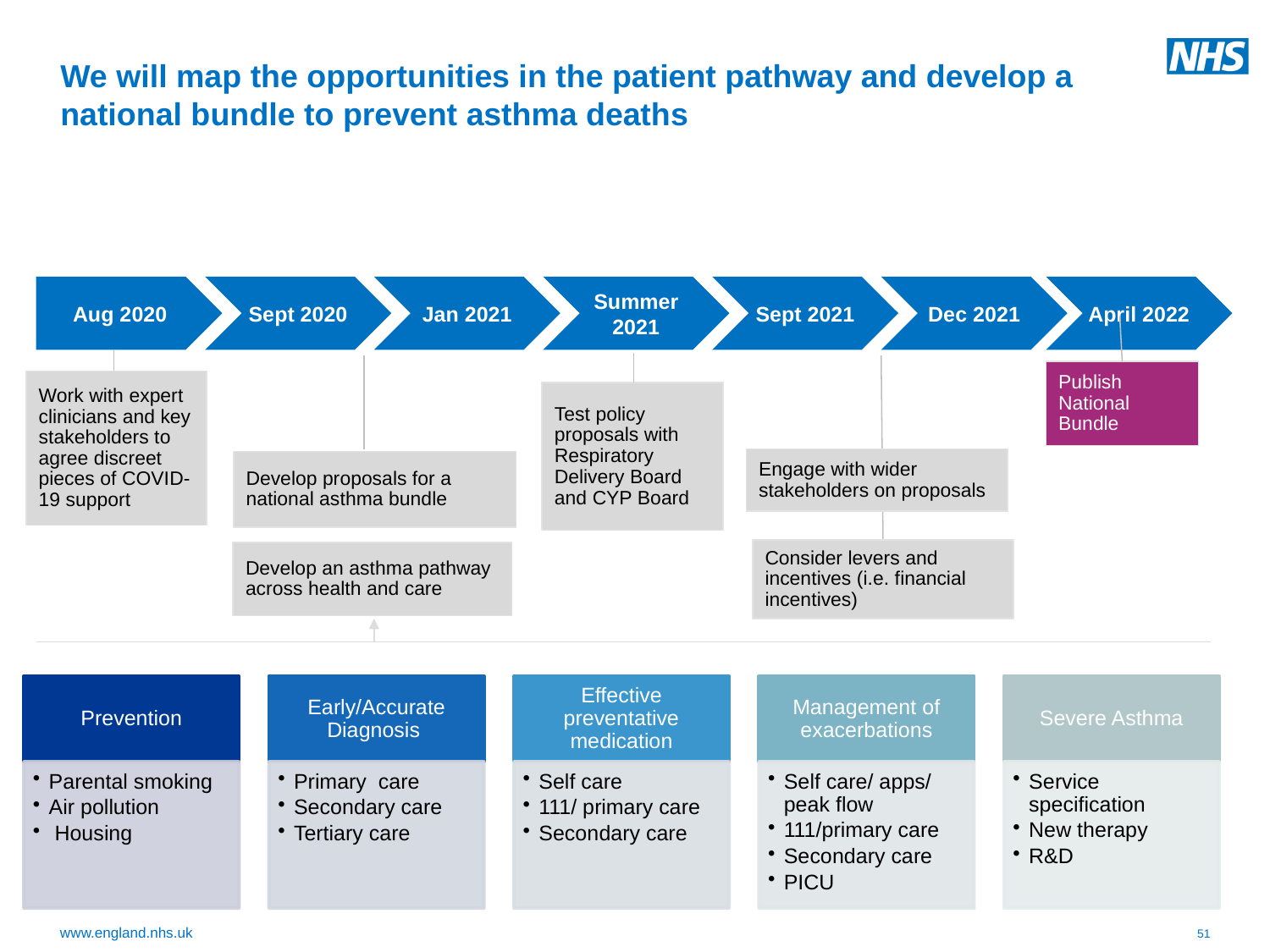

# We will map the opportunities in the patient pathway and develop a national bundle to prevent asthma deaths

Aug 2020
Sept 2020
Jan 2021
Summer 2021
Sept 2021
Dec 2021
April 2022

Publish National Bundle
Work with expert clinicians and key stakeholders to agree discreet pieces of COVID-19 support
Test policy proposals with Respiratory Delivery Board and CYP Board

Engage with wider stakeholders on proposals
Develop proposals for a national asthma bundle
Consider levers and incentives (i.e. financial incentives)
Develop an asthma pathway across health and care
Prevention
Parental smoking
Air pollution
 Housing
Early/Accurate Diagnosis
Primary  care
Secondary care
Tertiary care
Effective preventative medication
Self care
111/ primary care
Secondary care
Management of exacerbations
Self care/ apps/ peak flow
111/primary care
Secondary care
PICU
Severe Asthma
Service specification
New therapy
R&D